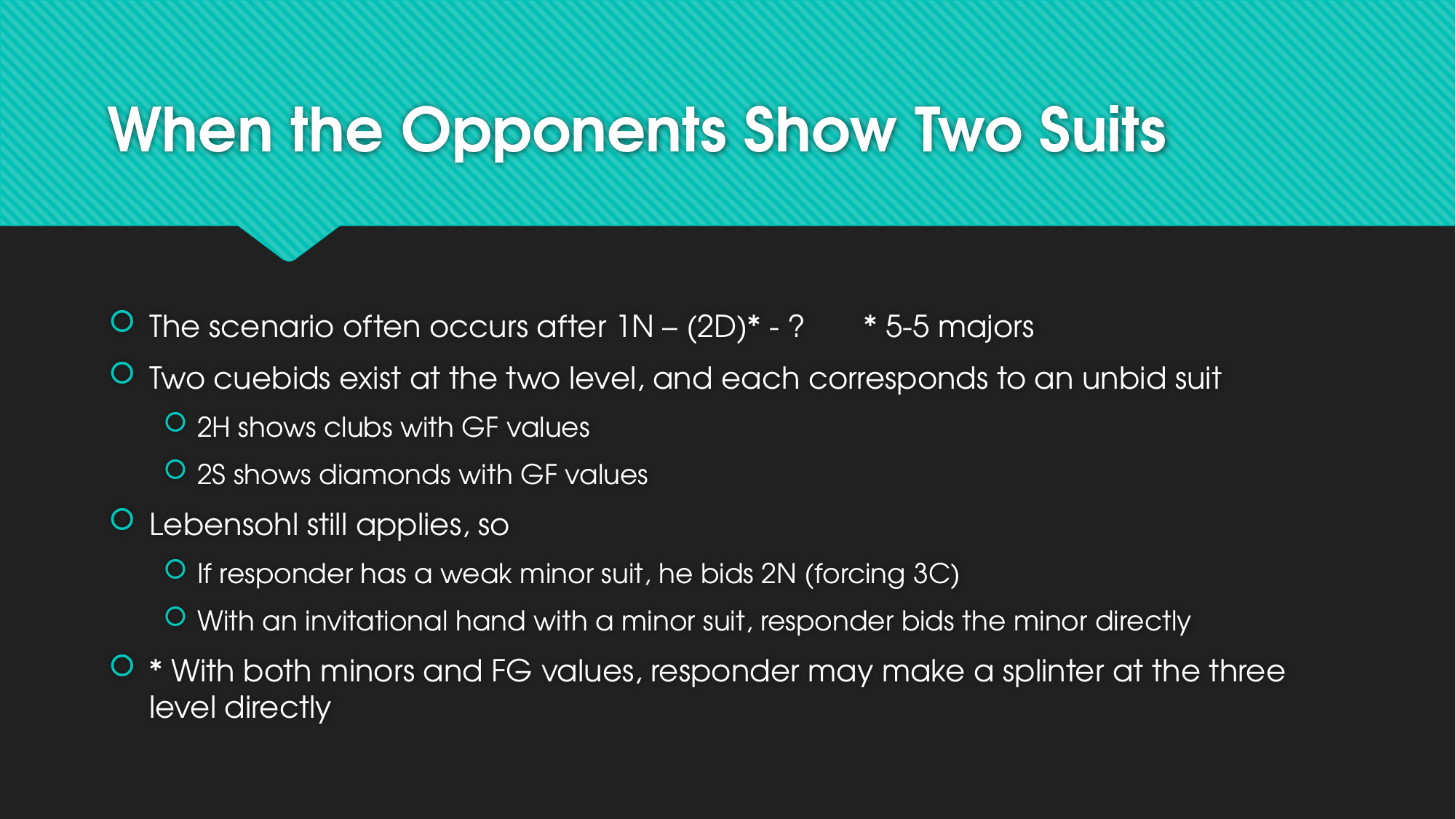

# When the Opponents Show Two Suits
The scenario often occurs after 1N – (2D)* - ?       * 5-5 majors
Two cuebids exist at the two level, and each corresponds to an unbid suit
2H shows clubs with GF values
2S shows diamonds with GF values
Lebensohl still applies, so
If responder has a weak minor suit, he bids 2N (forcing 3C)
With an invitational hand with a minor suit, responder bids the minor directly
* With both minors and FG values, responder may make a splinter at the three level directly